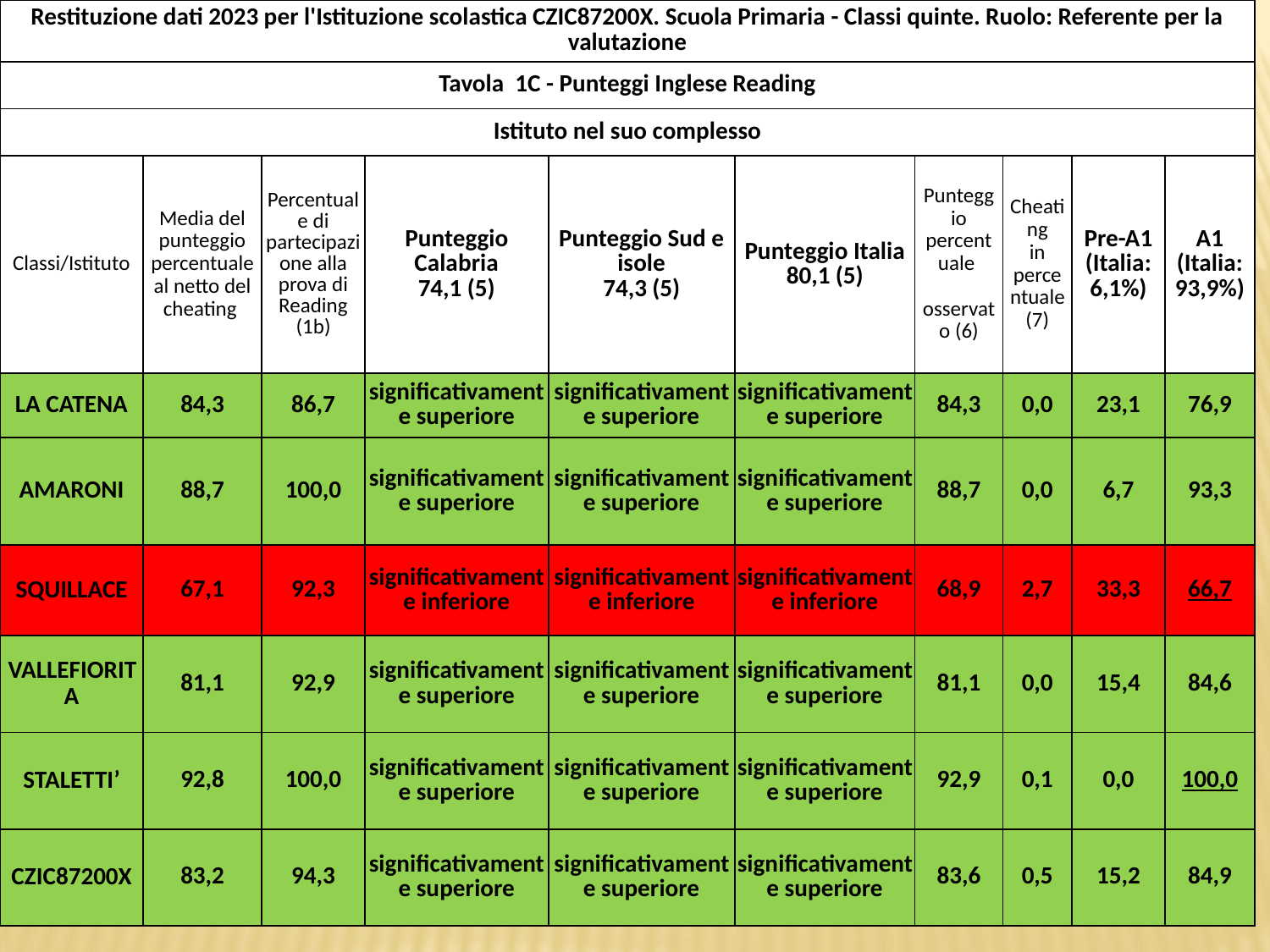

| Restituzione dati 2023 per l'Istituzione scolastica CZIC87200X. Scuola Primaria - Classi quinte. Ruolo: Referente per la valutazione |  |  |  |  |  |  |  |  |  |
| --- | --- | --- | --- | --- | --- | --- | --- | --- | --- |
| Tavola 1C - Punteggi Inglese Reading |  |  |  |  |  |  |  |  |  |
| Istituto nel suo complesso |  |  |  |  |  |  |  |  |  |
| Classi/Istituto | Media del punteggio percentuale al netto del cheating | Percentuale di partecipazione alla prova di Reading (1b) | Punteggio Calabria 74,1 (5) | Punteggio Sud e isole 74,3 (5) | Punteggio Italia 80,1 (5) | Punteggio percentuale osservato (6) | Cheating in percentuale (7) | Pre-A1 (Italia: 6,1%) | A1 (Italia: 93,9%) |
| LA CATENA | 84,3 | 86,7 | significativamente superiore | significativamente superiore | significativamente superiore | 84,3 | 0,0 | 23,1 | 76,9 |
| AMARONI | 88,7 | 100,0 | significativamente superiore | significativamente superiore | significativamente superiore | 88,7 | 0,0 | 6,7 | 93,3 |
| SQUILLACE | 67,1 | 92,3 | significativamente inferiore | significativamente inferiore | significativamente inferiore | 68,9 | 2,7 | 33,3 | 66,7 |
| VALLEFIORITA | 81,1 | 92,9 | significativamente superiore | significativamente superiore | significativamente superiore | 81,1 | 0,0 | 15,4 | 84,6 |
| STALETTI’ | 92,8 | 100,0 | significativamente superiore | significativamente superiore | significativamente superiore | 92,9 | 0,1 | 0,0 | 100,0 |
| CZIC87200X | 83,2 | 94,3 | significativamente superiore | significativamente superiore | significativamente superiore | 83,6 | 0,5 | 15,2 | 84,9 |